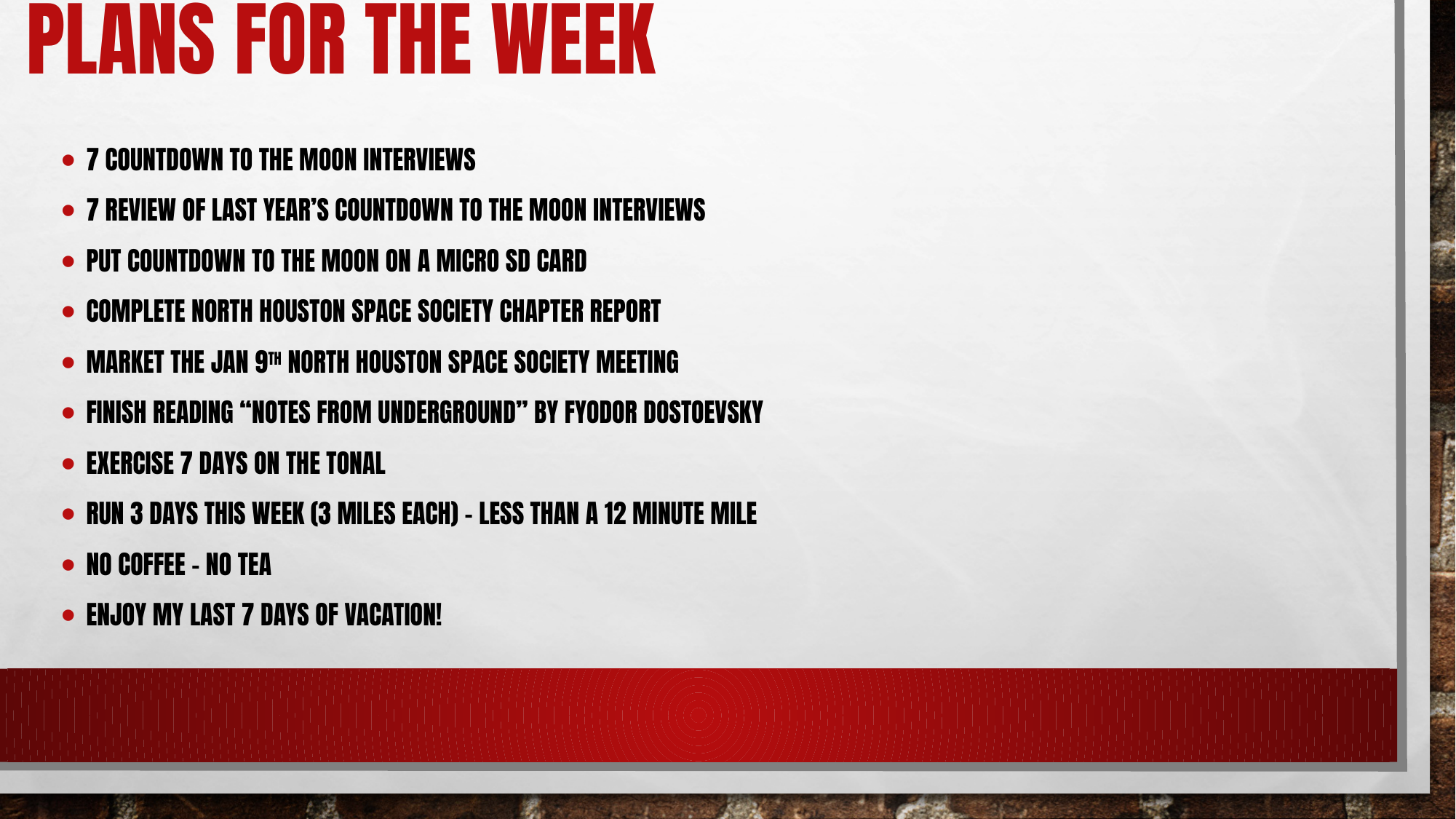

# Plans for the Week
7 Countdown to the Moon Interviews
7 Review of last year’s Countdown to the Moon Interviews
Put Countdown to the Moon on a micro SD Card
Complete North Houston Space Society Chapter Report
Market the Jan 9th North Houston Space Society Meeting
Finish Reading “Notes from underground” by Fyodor Dostoevsky
Exercise 7 days on the Tonal
Run 3 days this week (3 miles each) – Less than a 12 minute mile
No Coffee – No TEA
Enjoy my last 7 days of vacation!